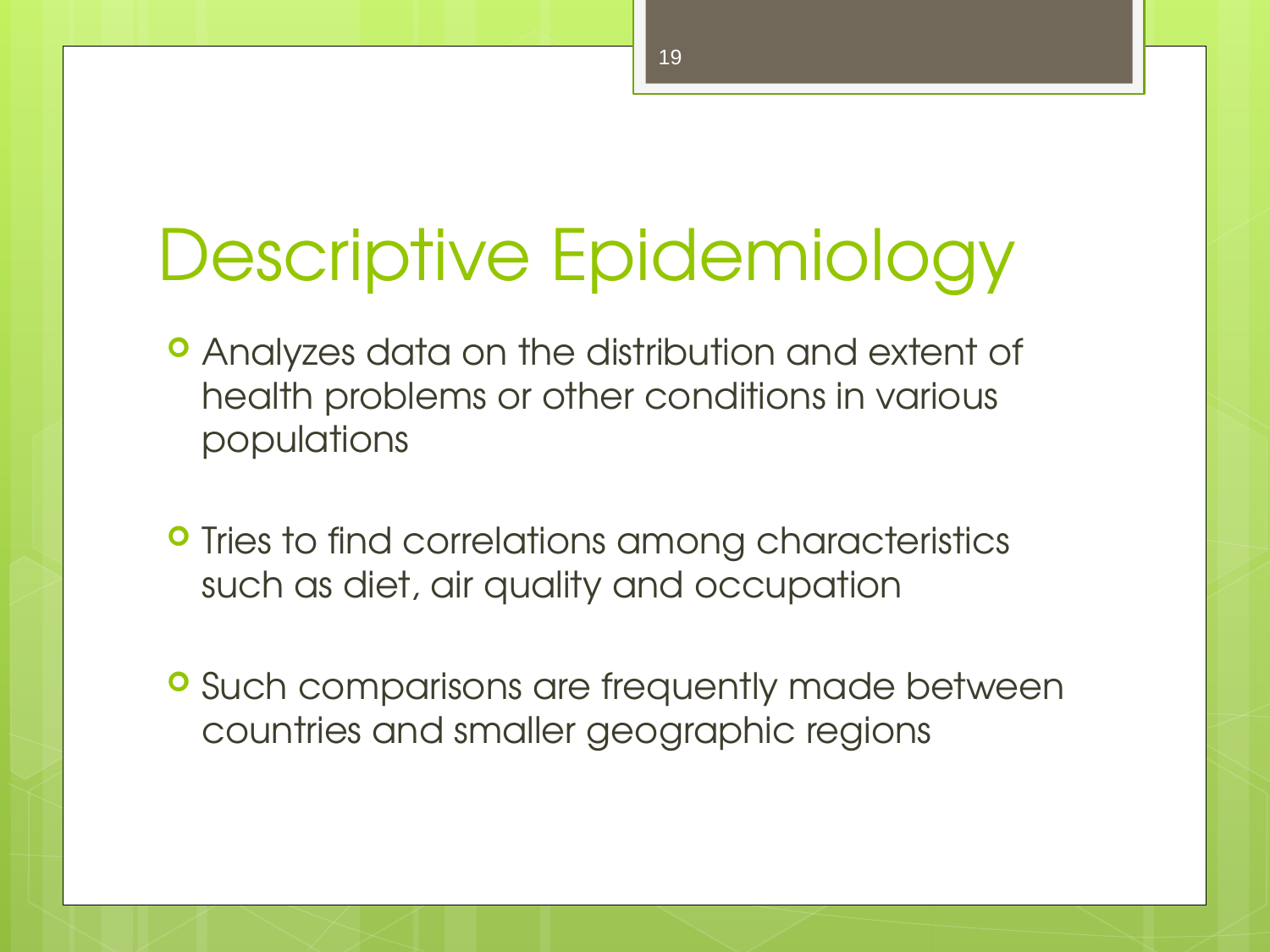

19
# Descriptive Epidemiology
Analyzes data on the distribution and extent of health problems or other conditions in various populations

Tries to find correlations among characteristics such as diet, air quality and occupation

Such comparisons are frequently made between countries and smaller geographic regions